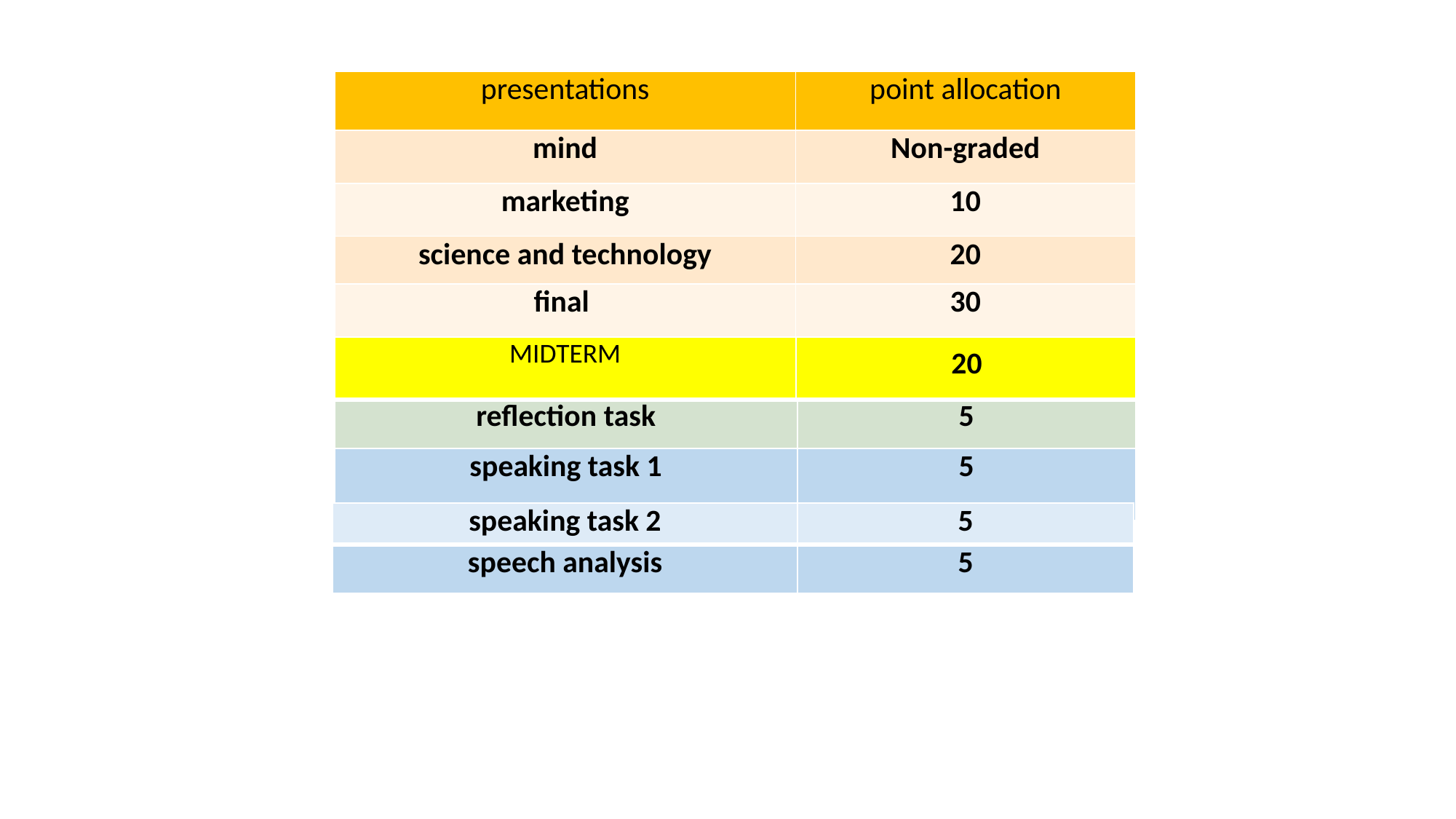

| presentations | point allocation |
| --- | --- |
| mind | Non-graded |
| marketing | 10 |
| science and technology | 20 |
| final | 30 |
| MIDTERM | 20 |
| --- | --- |
|  |  |
| --- | --- |
| reflection task | 5 |
| speaking task 1 | 5 |
| speaking task 2 | 5 |
| --- | --- |
| speech analysis | 5 |